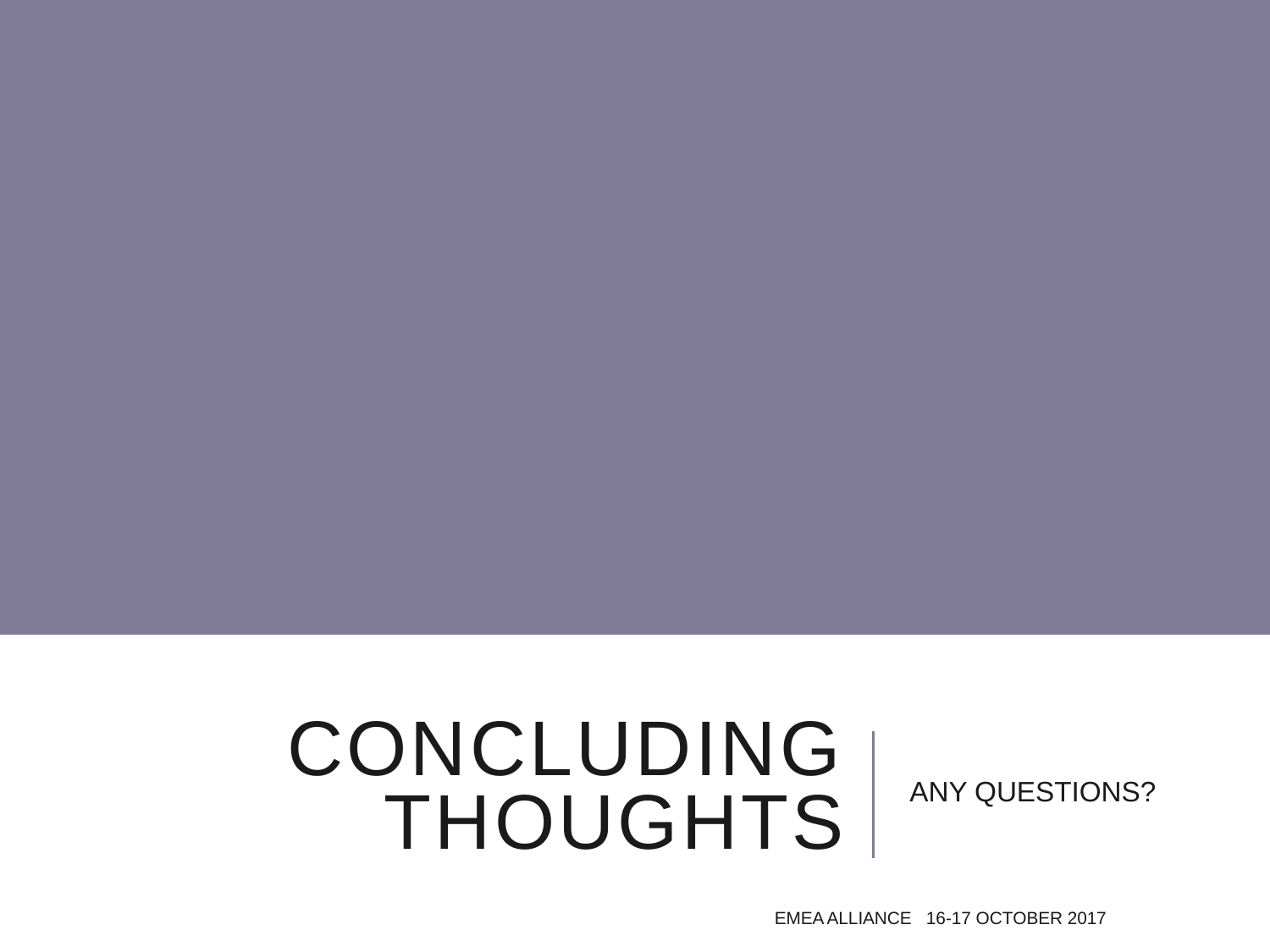

# Concluding thoughts
ANY QUESTIONS?
EMEA Alliance   16-17 October 2017